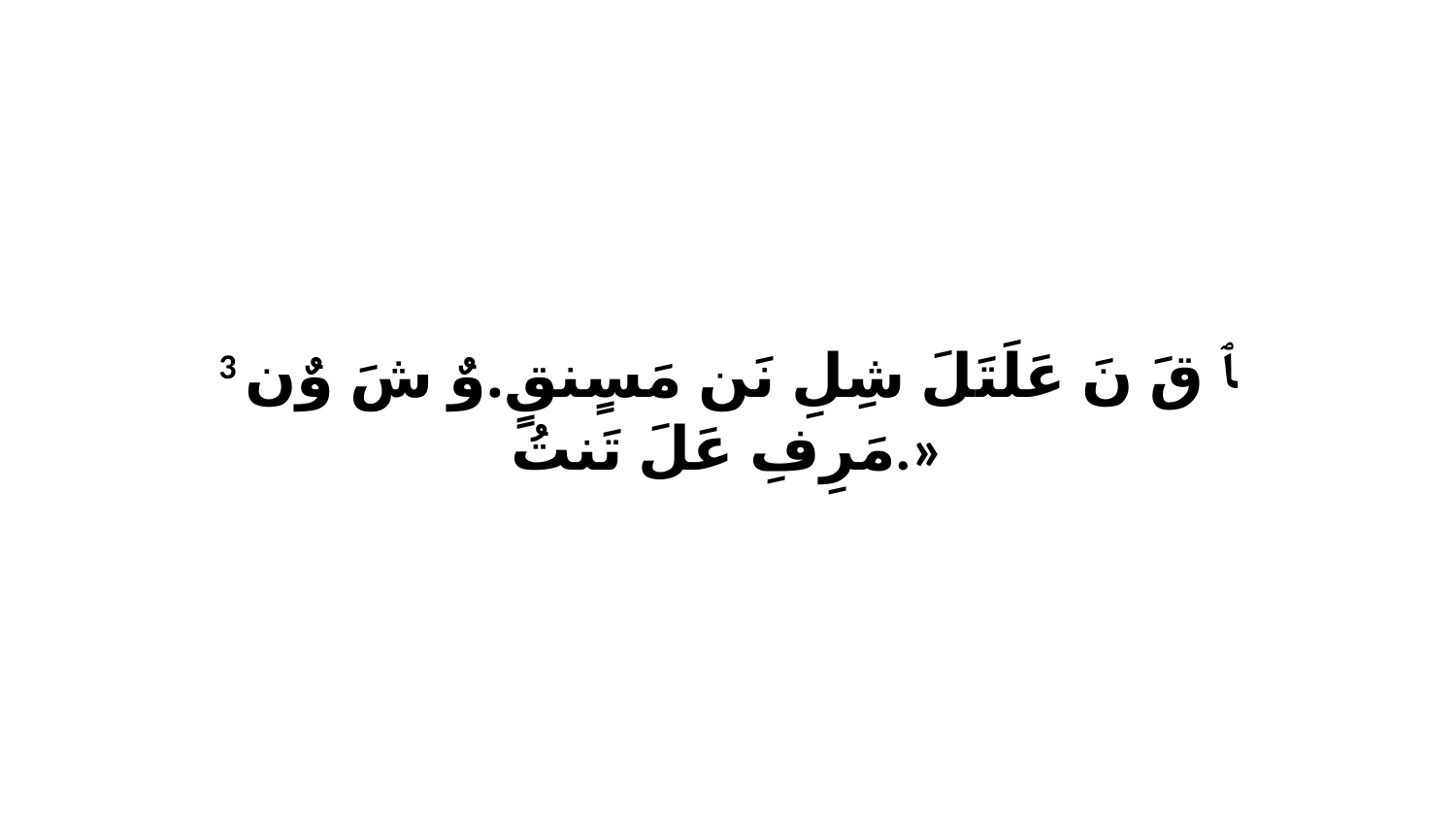

3 ﭑ قَ نَ عَلَتَلَ شِلِ نَن مَسٍنقٍ.وٌ شَ وٌن مَرِفِ عَلَ تَنتُ.»